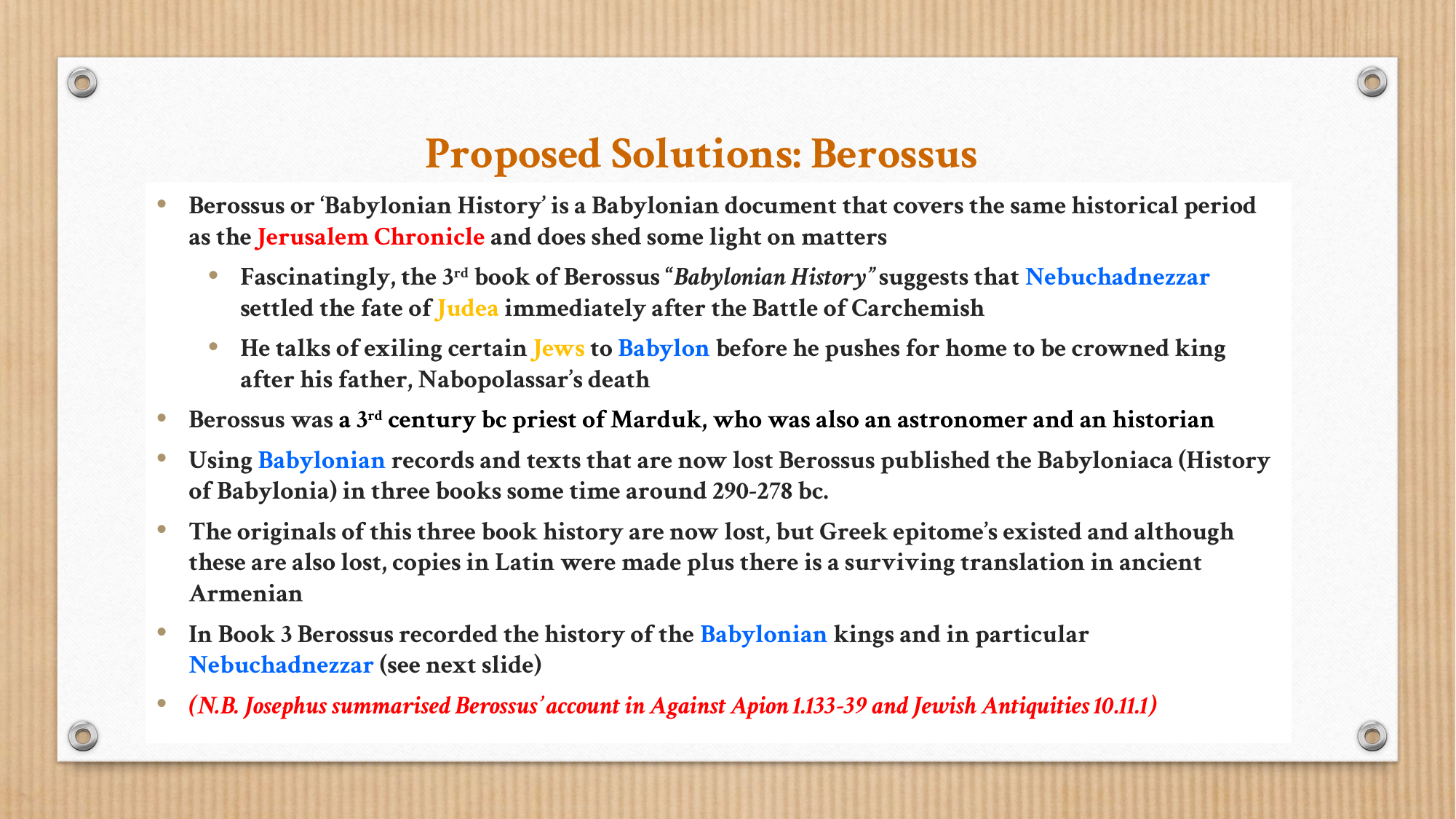

# Proposed Solutions: Berossus
Berossus or ‘Babylonian History’ is a Babylonian document that covers the same historical period as the Jerusalem Chronicle and does shed some light on matters
Fascinatingly, the 3rd book of Berossus “Babylonian History” suggests that Nebuchadnezzar settled the fate of Judea immediately after the Battle of Carchemish
He talks of exiling certain Jews to Babylon before he pushes for home to be crowned king after his father, Nabopolassar’s death
Berossus was a 3rd century bc priest of Marduk, who was also an astronomer and an historian
Using Babylonian records and texts that are now lost Berossus published the Babyloniaca (History of Babylonia) in three books some time around 290-278 bc.
The originals of this three book history are now lost, but Greek epitome’s existed and although these are also lost, copies in Latin were made plus there is a surviving translation in ancient Armenian
In Book 3 Berossus recorded the history of the Babylonian kings and in particular Nebuchadnezzar (see next slide)
(N.B. Josephus summarised Berossus’ account in Against Apion 1.133-39 and Jewish Antiquities 10.11.1)